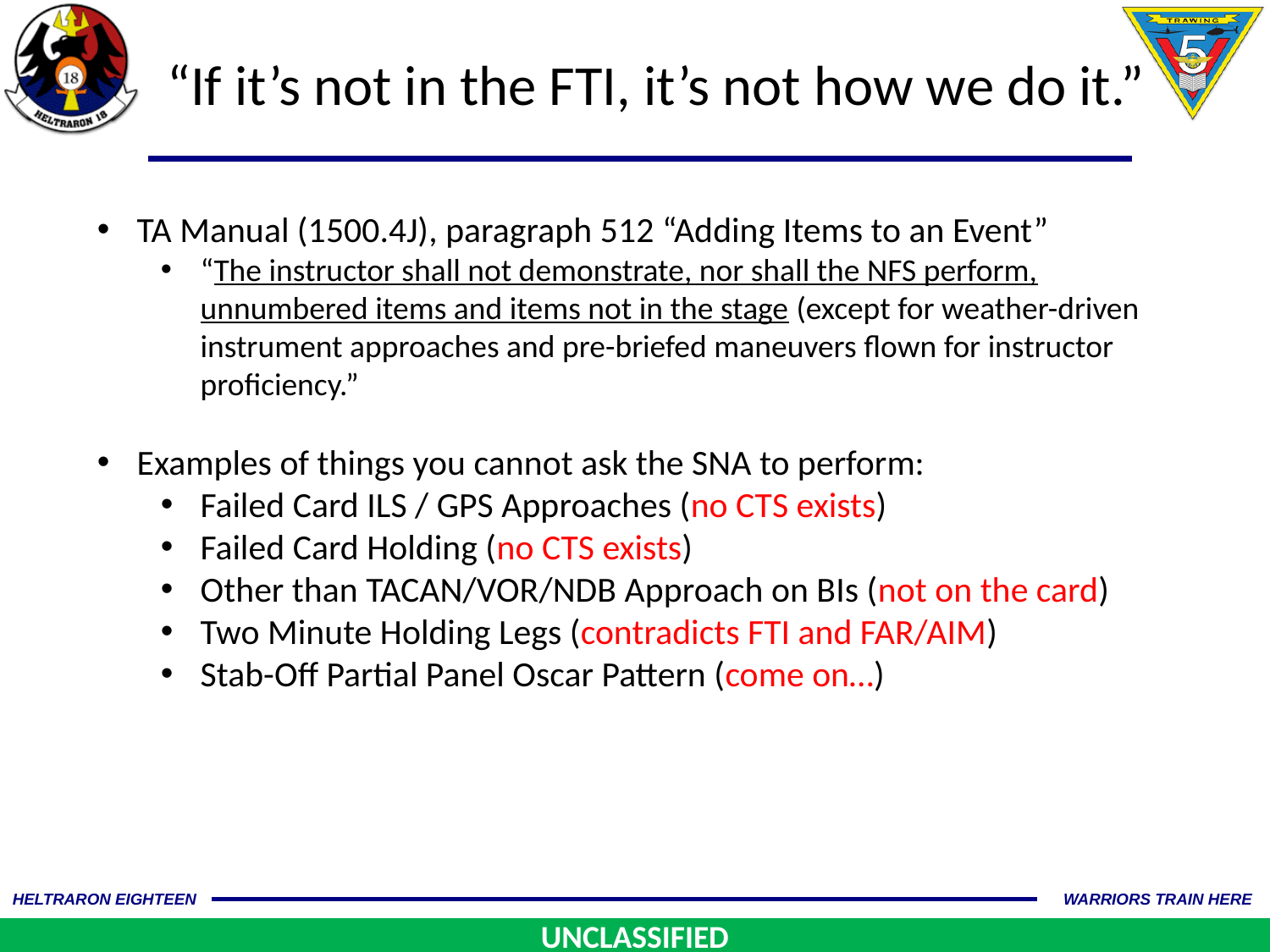

“If it’s not in the FTI, it’s not how we do it.”

TA Manual (1500.4J), paragraph 512 “Adding Items to an Event”
“The instructor shall not demonstrate, nor shall the NFS perform, unnumbered items and items not in the stage (except for weather-driven instrument approaches and pre-briefed maneuvers flown for instructor proficiency.”

Examples of things you cannot ask the SNA to perform:
Failed Card ILS / GPS Approaches (no CTS exists)
Failed Card Holding (no CTS exists)
Other than TACAN/VOR/NDB Approach on BIs (not on the card)
Two Minute Holding Legs (contradicts FTI and FAR/AIM)
Stab-Off Partial Panel Oscar Pattern (come on…)

UNCLASSIFIED